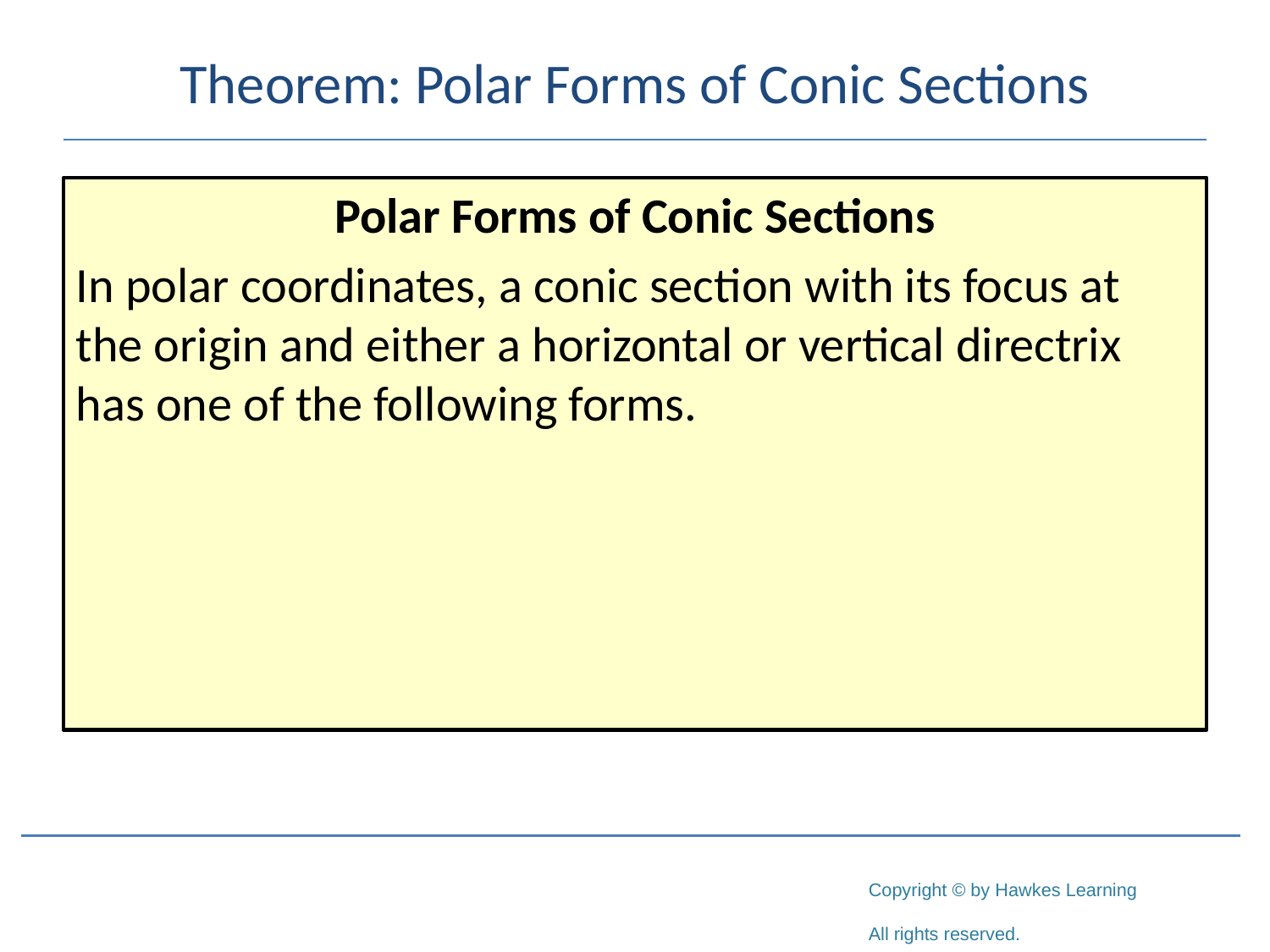

# Theorem: Polar Forms of Conic Sections
Polar Forms of Conic Sections
In polar coordinates, a conic section with its focus at the origin and either a horizontal or vertical directrix has one of the following forms.